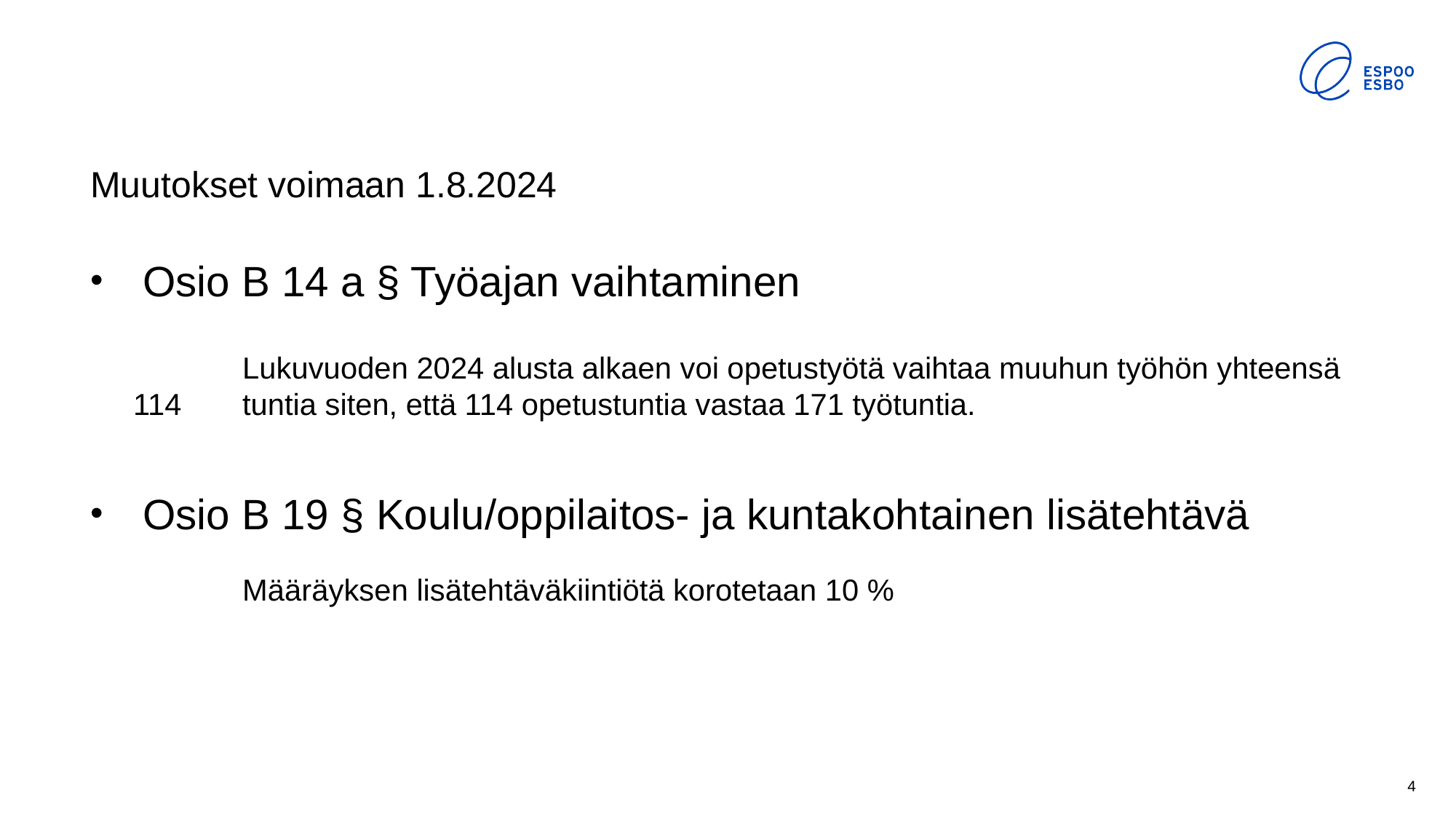

# Muutokset voimaan 1.8.2024

  Osio B 14 a § Työajan vaihtaminen

	Lukuvuoden 2024 alusta alkaen voi opetustyötä vaihtaa muuhun työhön yhteensä 114 	tuntia siten, että 114 opetustuntia vastaa 171 työtuntia.

  Osio B 19 § Koulu/oppilaitos- ja kuntakohtainen lisätehtävä

	Määräyksen lisätehtäväkiintiötä korotetaan 10 %

4